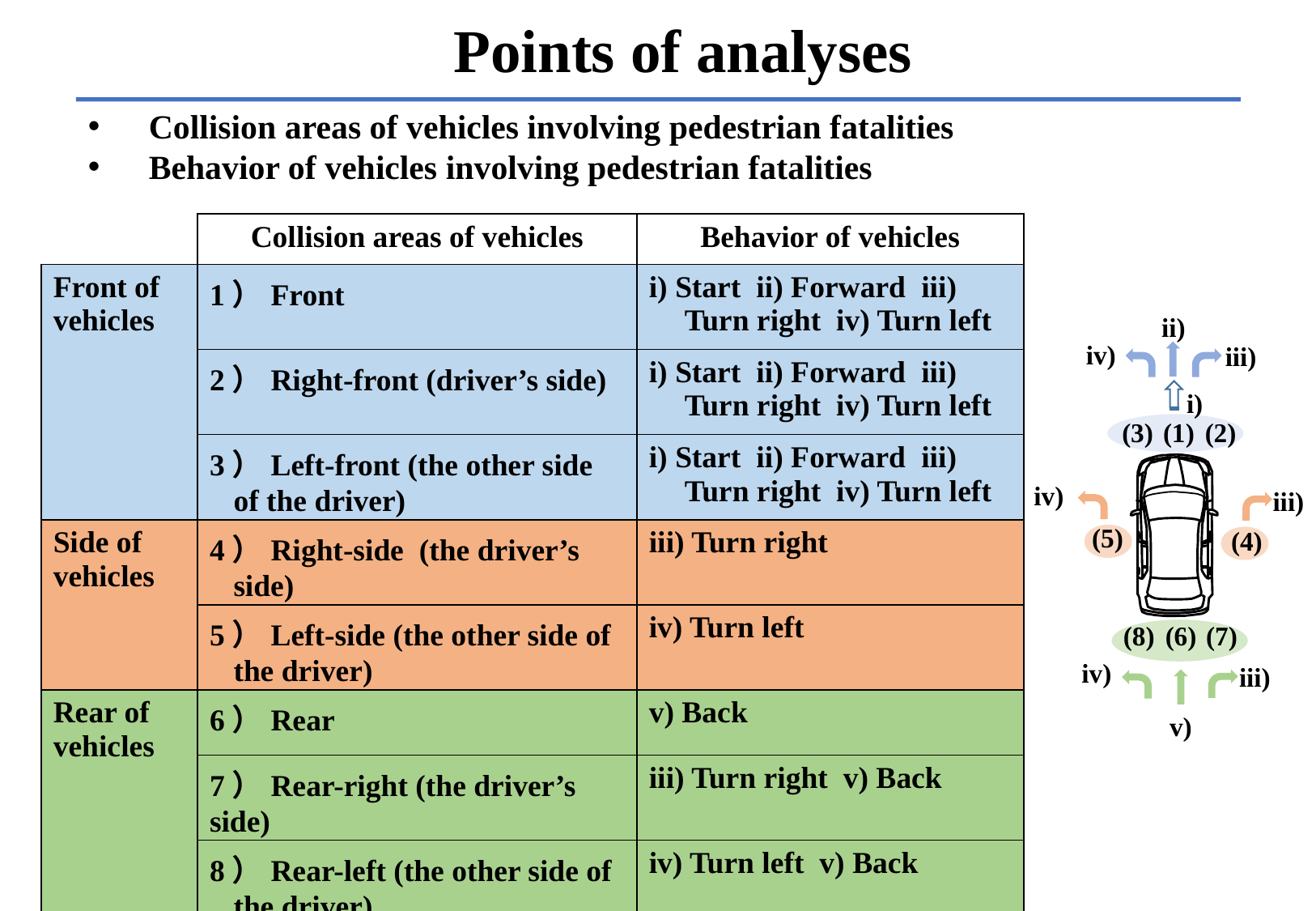

Points of analyses

Collision areas of vehicles involving pedestrian fatalities
Behavior of vehicles involving pedestrian fatalities
|  | Collision areas of vehicles | Behavior of vehicles |
| --- | --- | --- |
| Front of vehicles | 1）Front | i) Start ii) Forward iii) Turn right iv) Turn left |
|  | 2）Right-front (driver’s side) | i) Start ii) Forward iii) Turn right iv) Turn left |
|  | 3）Left-front (the other side of the driver) | i) Start ii) Forward iii) Turn right iv) Turn left |
| Side of vehicles | 4）Right-side (the driver’s side) | iii) Turn right |
|  | 5）Left-side (the other side of the driver) | iv) Turn left |
| Rear of vehicles | 6）Rear | v) Back |
|  | 7）Rear-right (the driver’s side) | iii) Turn right v) Back |
|  | 8）Rear-left (the other side of the driver) | iv) Turn left v) Back |
ii)
iv)
iii)

i)

(1)
(2)
(3)

iv)
iii)

(5)
(4)

(6)
(7)
(8)

iv)
iii)

v)